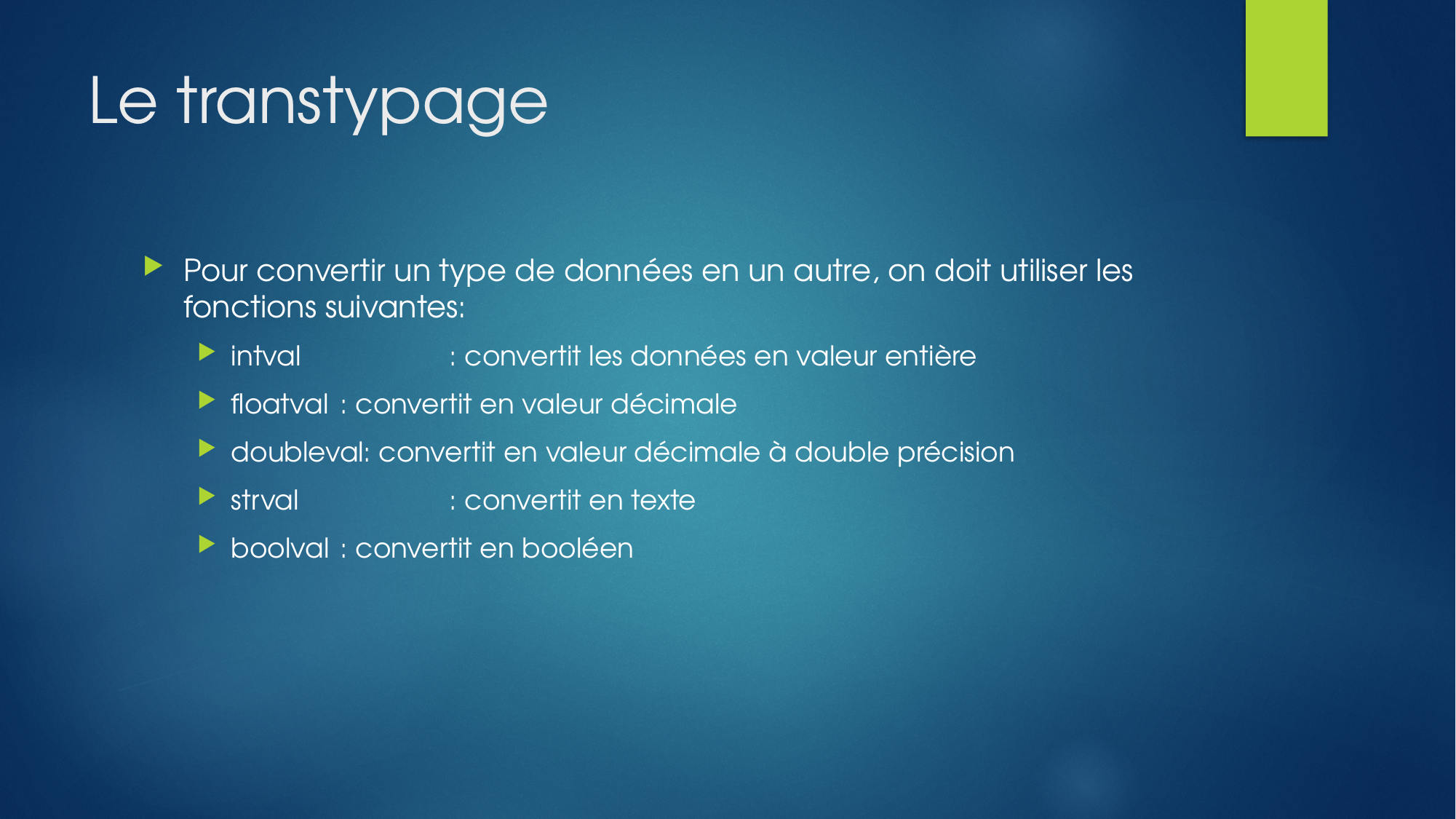

# Le transtypage
Pour convertir un type de données en un autre, on doit utiliser les fonctions suivantes:
intval		: convertit les données en valeur entière
floatval	: convertit en valeur décimale
doubleval: convertit en valeur décimale à double précision
strval		: convertit en texte
boolval	: convertit en booléen